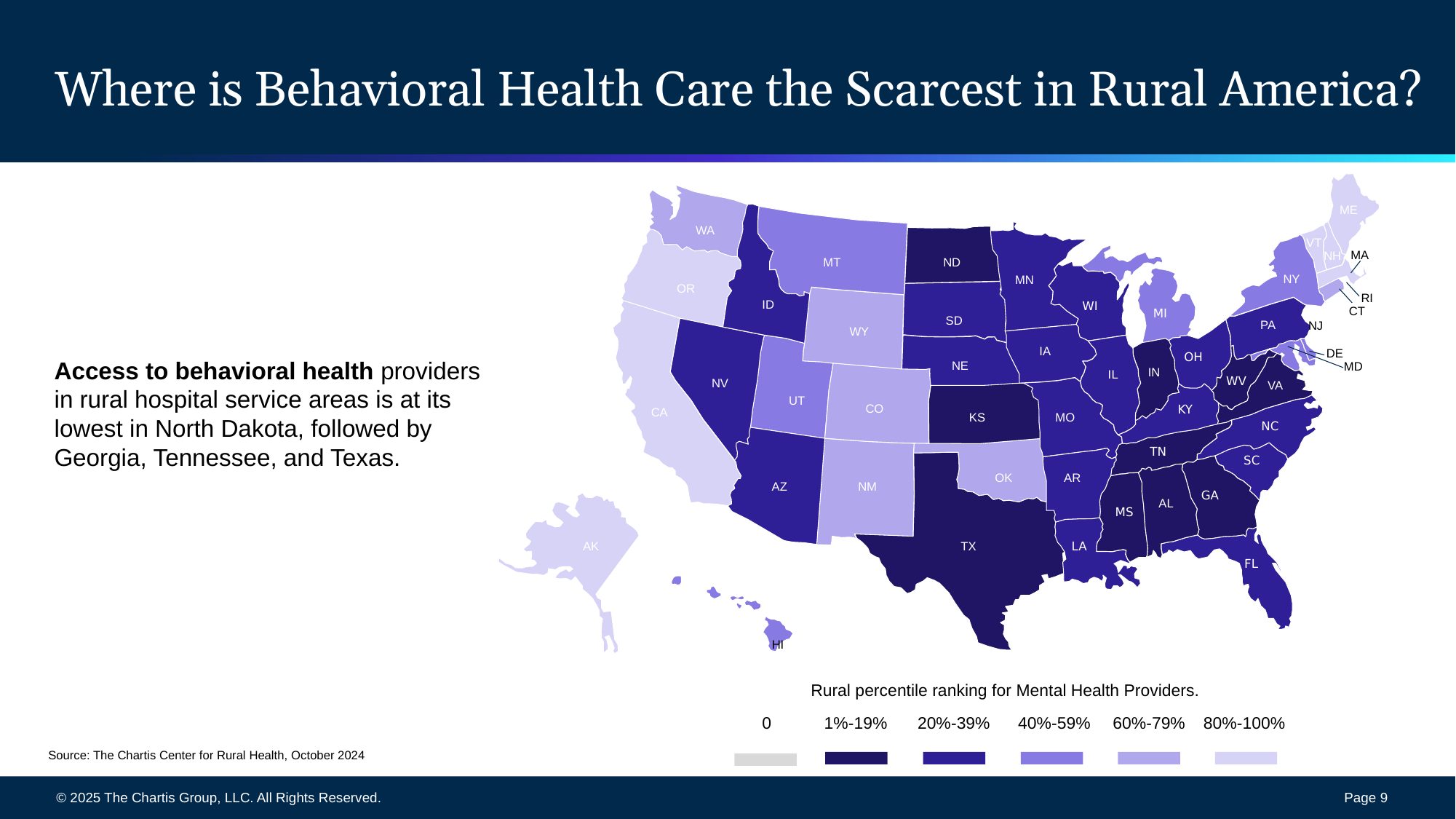

# Where is Behavioral Health Care the Scarcest in Rural America?

ME
WA
VT
MA
NH
MT
ND
NY
MN
OR
RI
ID
WI
CT
MI
SD
PA
NJ
WY
IA
DE
OH
NE
MD
IN
IL
WV
NV
VA
UT
CO
KY
CA
KS
MO
NC
TN
SC
OK
AR
AZ
NM
GA
AL
MS
AK
TX
LA
FL
HI
Access to behavioral health providers in rural hospital service areas is at its lowest in North Dakota, followed by Georgia, Tennessee, and Texas.
Rural percentile ranking for Mental Health Providers.
0
1%-19%
20%-39%
40%-59%
60%-79%
80%-100%

Source: The Chartis Center for Rural Health, October 2024